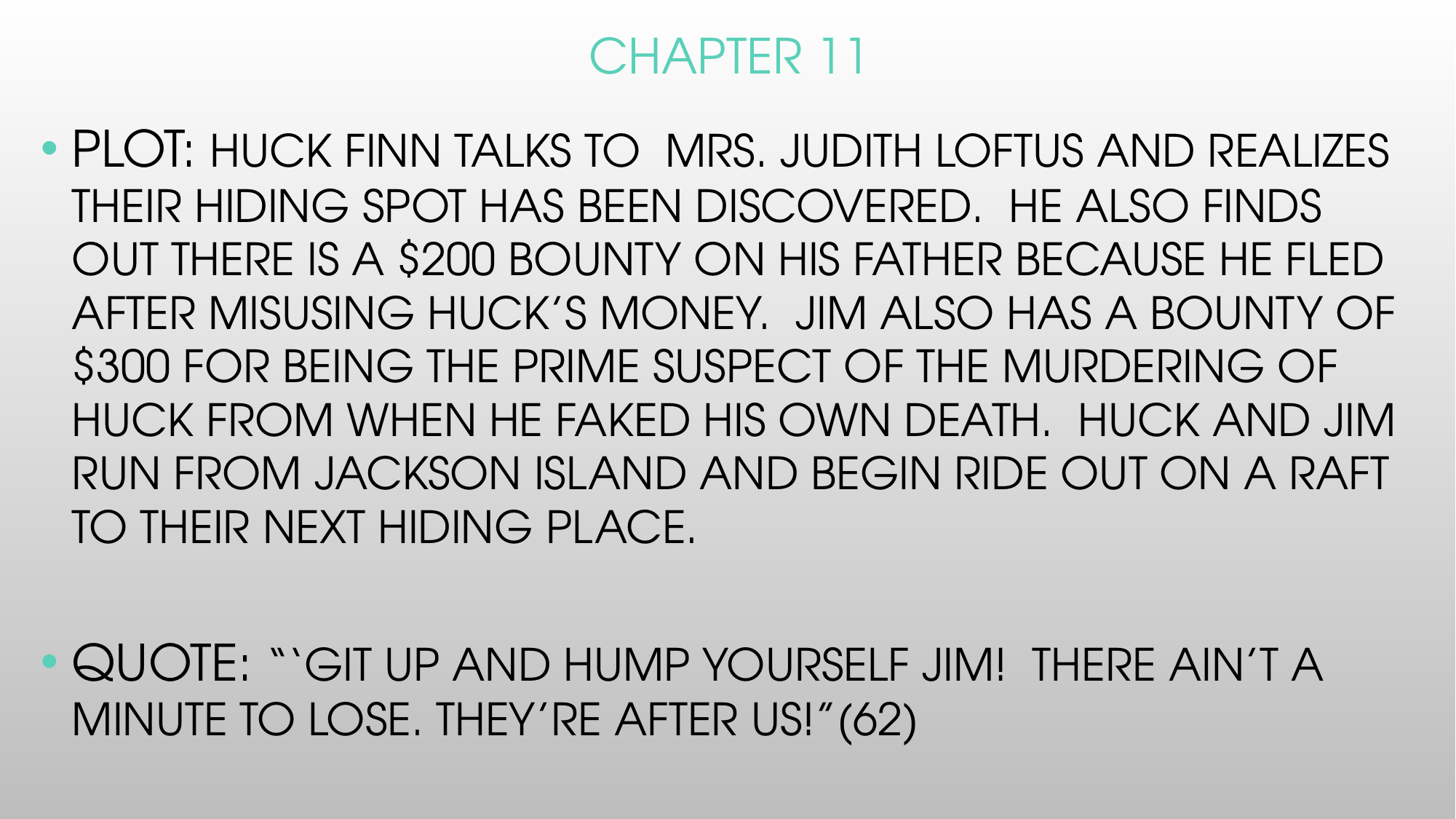

# Chapter 11
Plot: Huck Finn talks to  Mrs. Judith Loftus and realizes their hiding spot has been discovered.  He also finds out there is a $200 bounty on his father because he fled after misusing Huck’s money.  Jim also has a bounty of $300 for being the prime suspect of the murdering of Huck from when he faked his own death.  Huck and Jim run from Jackson Island and begin ride out on a raft to their next hiding place.
Quote: “‘Git up and hump yourself Jim!  There ain’t a minute to lose. They’re after us!”(62)